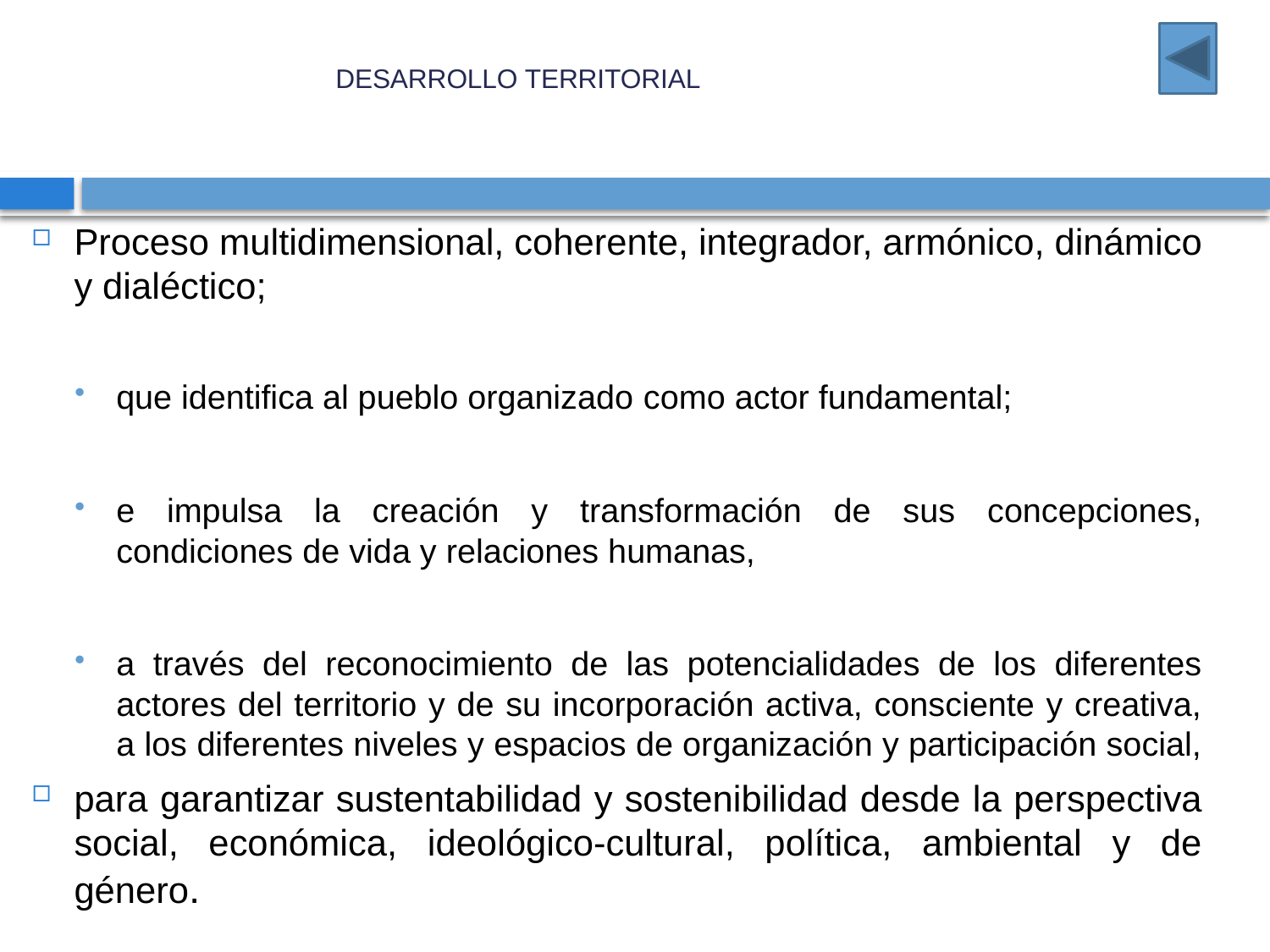

# DESARROLLO TERRITORIAL

Proceso multidimensional, coherente, integrador, armónico, dinámico y dialéctico;

que identifica al pueblo organizado como actor fundamental;

e impulsa la creación y transformación de sus concepciones, condiciones de vida y relaciones humanas,

a través del reconocimiento de las potencialidades de los diferentes actores del territorio y de su incorporación activa, consciente y creativa, a los diferentes niveles y espacios de organización y participación social,
para garantizar sustentabilidad y sostenibilidad desde la perspectiva social, económica, ideológico-cultural, política, ambiental y de género.